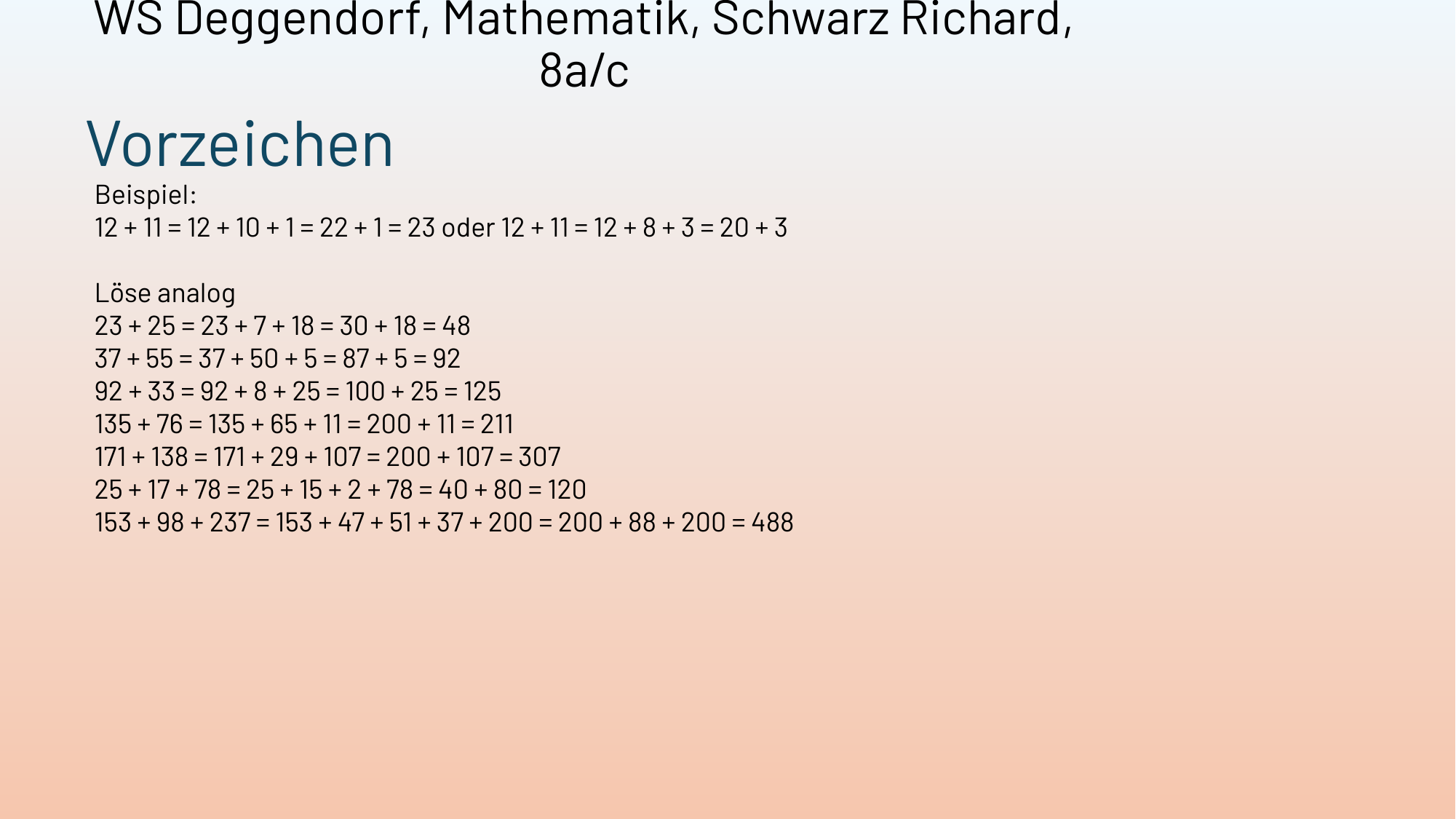

# WS Deggendorf, Mathematik, Schwarz Richard, 8a/c
Vorzeichen
Beispiel:
12 + 11 = 12 + 10 + 1 = 22 + 1 = 23 oder 12 + 11 = 12 + 8 + 3 = 20 + 3

Löse analog
23 + 25 = 23 + 7 + 18 = 30 + 18 = 48
37 + 55 = 37 + 50 + 5 = 87 + 5 = 92
92 + 33 = 92 + 8 + 25 = 100 + 25 = 125
135 + 76 = 135 + 65 + 11 = 200 + 11 = 211
171 + 138 = 171 + 29 + 107 = 200 + 107 = 307
25 + 17 + 78 = 25 + 15 + 2 + 78 = 40 + 80 = 120
153 + 98 + 237 = 153 + 47 + 51 + 37 + 200 = 200 + 88 + 200 = 488